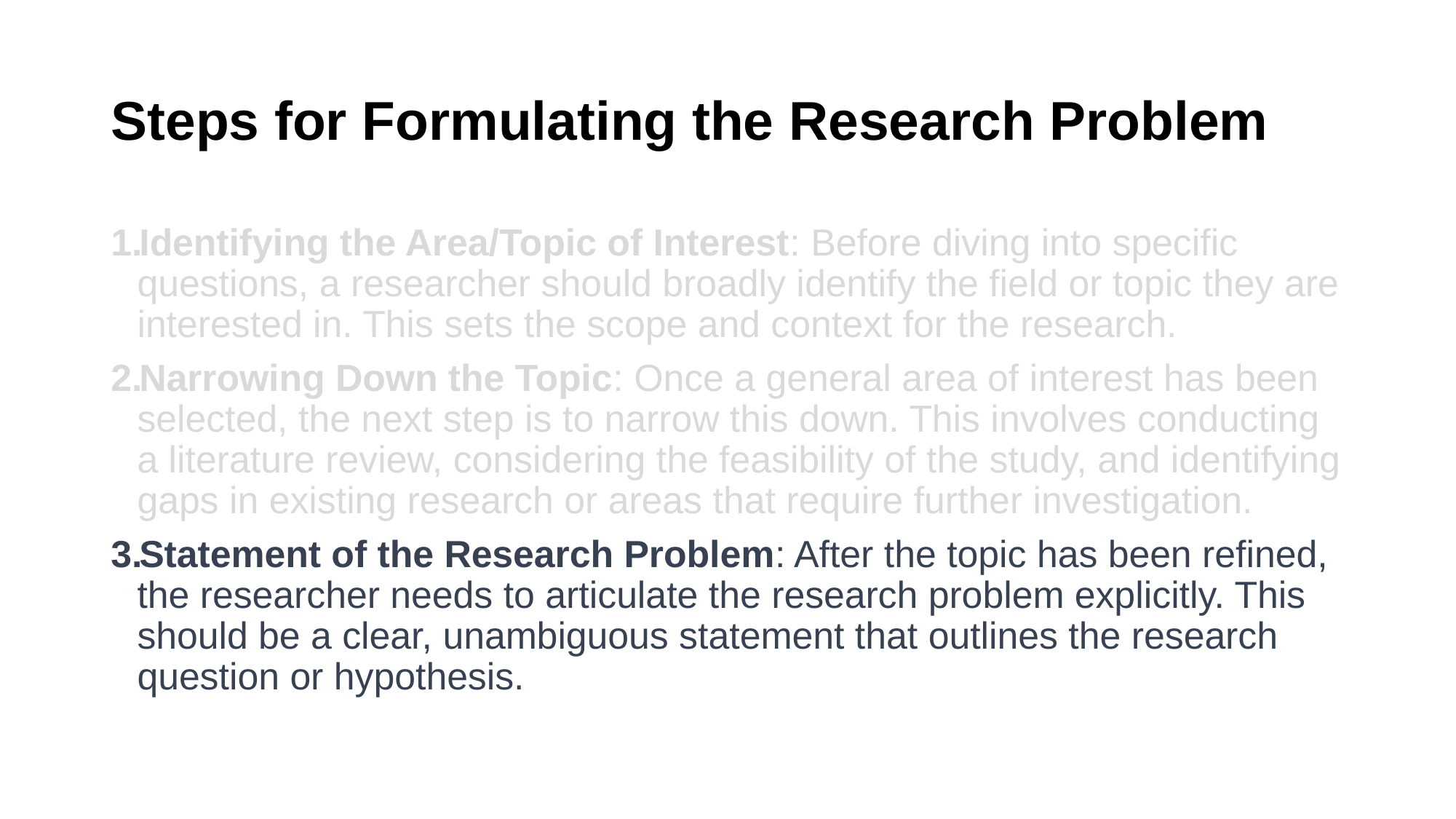

# Steps for Formulating the Research Problem
Identifying the Area/Topic of Interest: Before diving into specific questions, a researcher should broadly identify the field or topic they are interested in. This sets the scope and context for the research.
Narrowing Down the Topic: Once a general area of interest has been selected, the next step is to narrow this down. This involves conducting a literature review, considering the feasibility of the study, and identifying gaps in existing research or areas that require further investigation.
Statement of the Research Problem: After the topic has been refined, the researcher needs to articulate the research problem explicitly. This should be a clear, unambiguous statement that outlines the research question or hypothesis.